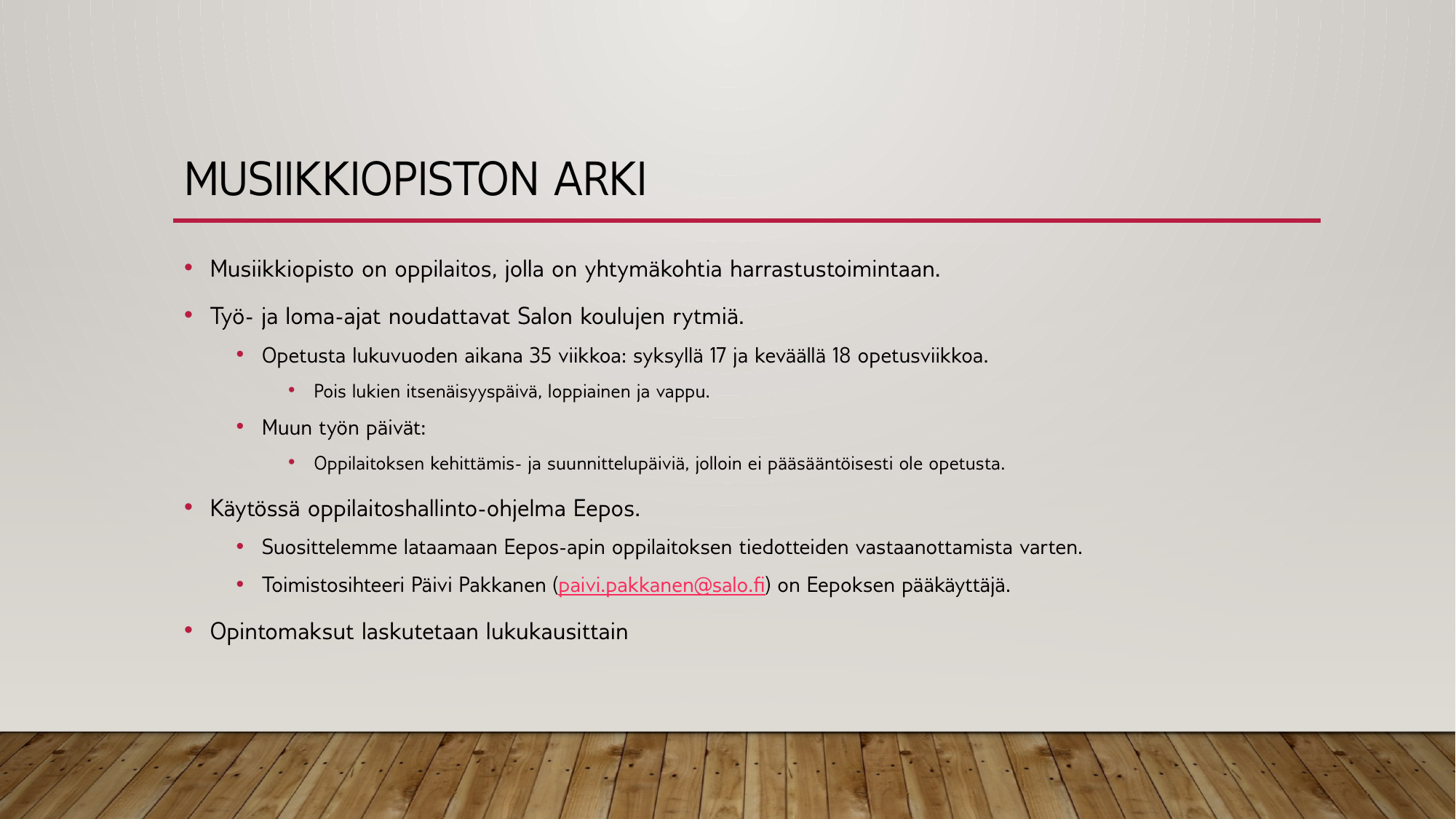

# Musiikkiopiston arki
Musiikkiopisto on oppilaitos, jolla on yhtymäkohtia harrastustoimintaan.
Työ- ja loma-ajat noudattavat Salon koulujen rytmiä.
Opetusta lukuvuoden aikana 35 viikkoa: syksyllä 17 ja keväällä 18 opetusviikkoa.
Pois lukien itsenäisyyspäivä, loppiainen ja vappu.
Muun työn päivät:
Oppilaitoksen kehittämis- ja suunnittelupäiviä, jolloin ei pääsääntöisesti ole opetusta.
Käytössä oppilaitoshallinto-ohjelma Eepos.
Suosittelemme lataamaan Eepos-apin oppilaitoksen tiedotteiden vastaanottamista varten.
Toimistosihteeri Päivi Pakkanen (paivi.pakkanen@salo.fi) on Eepoksen pääkäyttäjä.
Opintomaksut laskutetaan lukukausittain